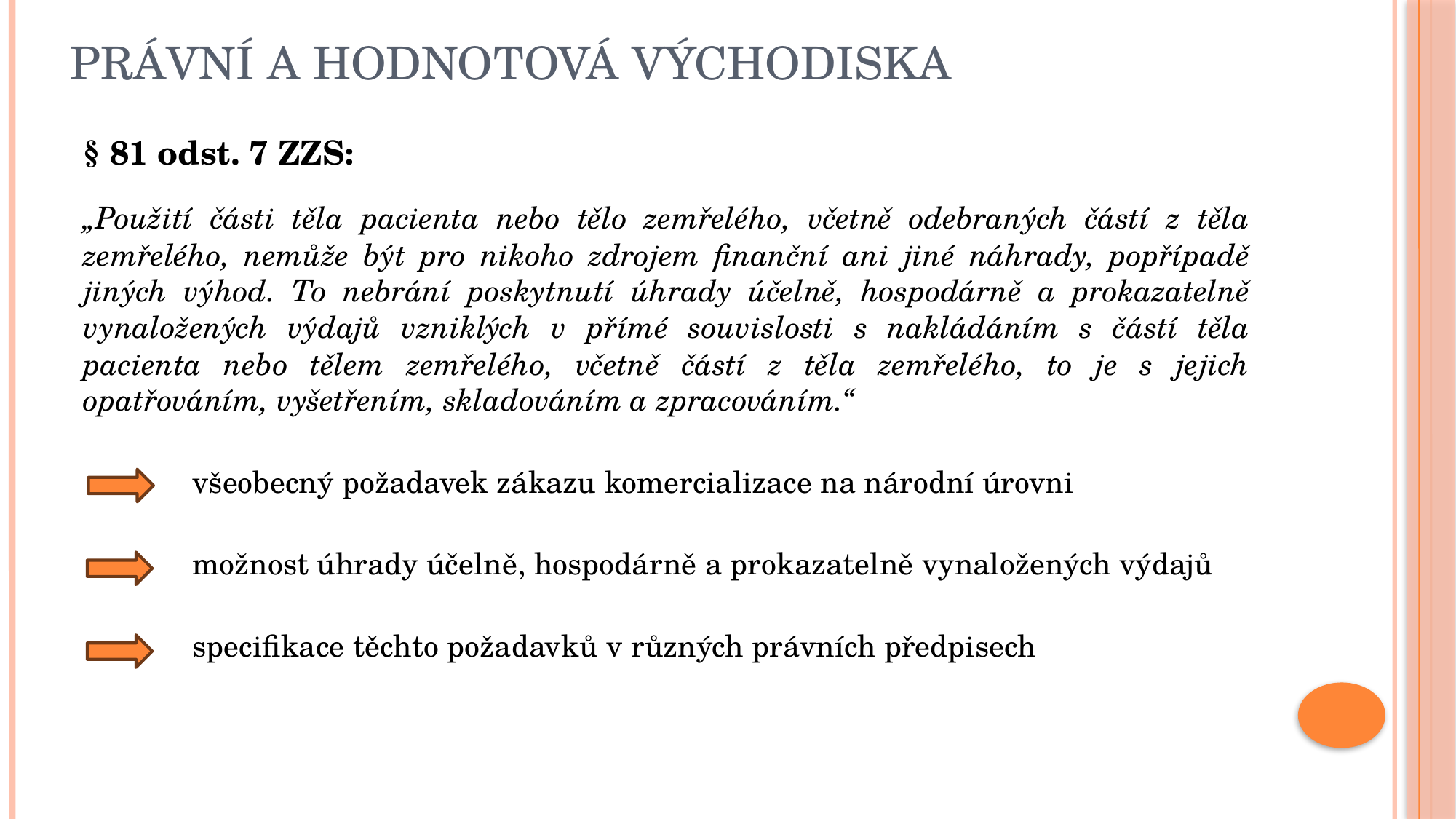

# Právní a hodnotová východiska
§ 81 odst. 7 ZZS:
„Použití části těla pacienta nebo tělo zemřelého, včetně odebraných částí z těla zemřelého, nemůže být pro nikoho zdrojem finanční ani jiné náhrady, popřípadě jiných výhod. To nebrání poskytnutí úhrady účelně, hospodárně a prokazatelně vynaložených výdajů vzniklých v přímé souvislosti s nakládáním s částí těla pacienta nebo tělem zemřelého, včetně částí z těla zemřelého, to je s jejich opatřováním, vyšetřením, skladováním a zpracováním.“
	všeobecný požadavek zákazu komercializace na národní úrovni
	možnost úhrady účelně, hospodárně a prokazatelně vynaložených výdajů
	specifikace těchto požadavků v různých právních předpisech